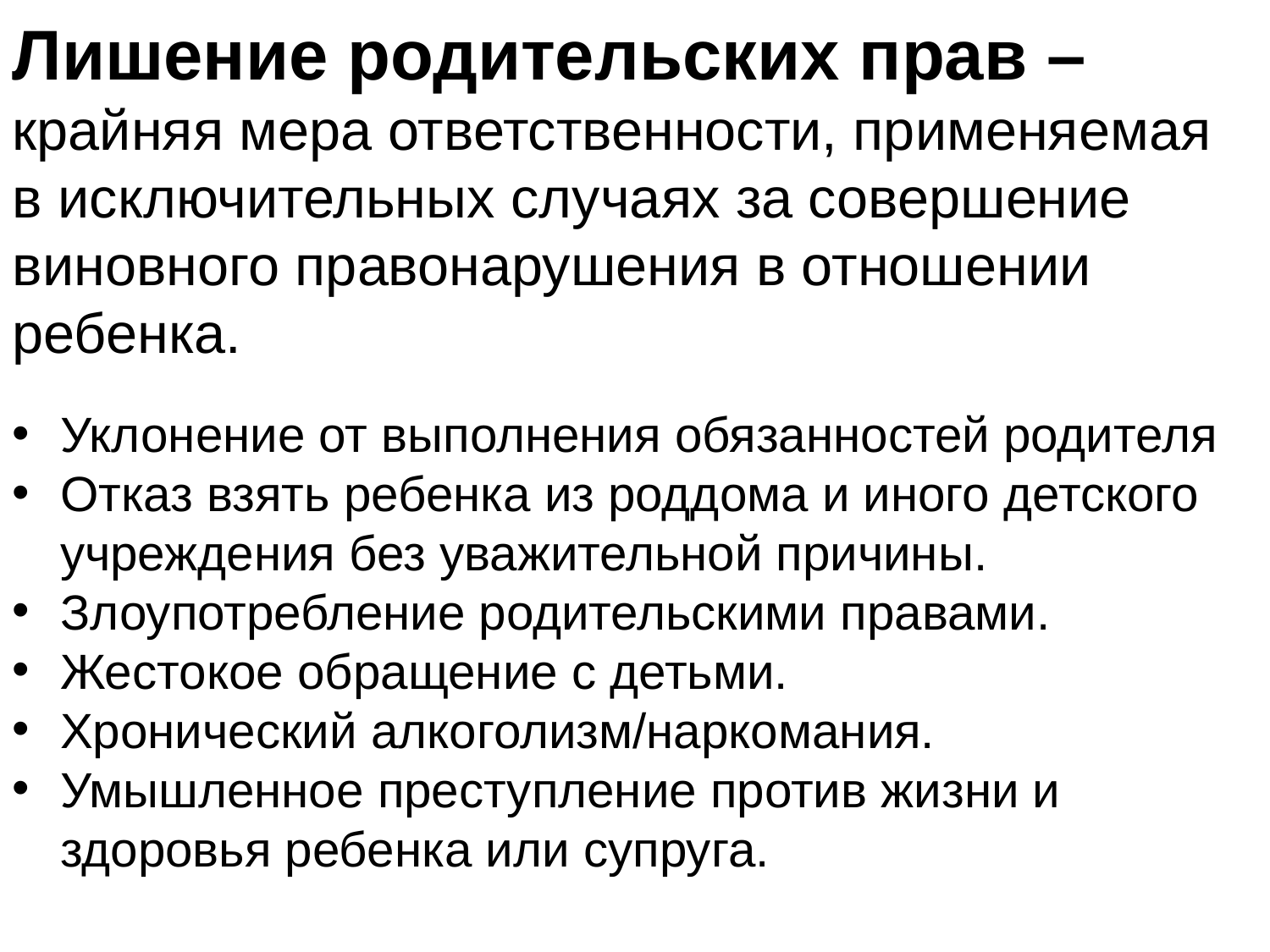

Лишение родительских прав – крайняя мера ответственности, применяемая в исключительных случаях за совершение виновного правонарушения в отношении ребенка.

Уклонение от выполнения обязанностей родителя
Отказ взять ребенка из роддома и иного детского учреждения без уважительной причины.
Злоупотребление родительскими правами.
Жестокое обращение с детьми.
Хронический алкоголизм/наркомания.
Умышленное преступление против жизни и здоровья ребенка или супруга.